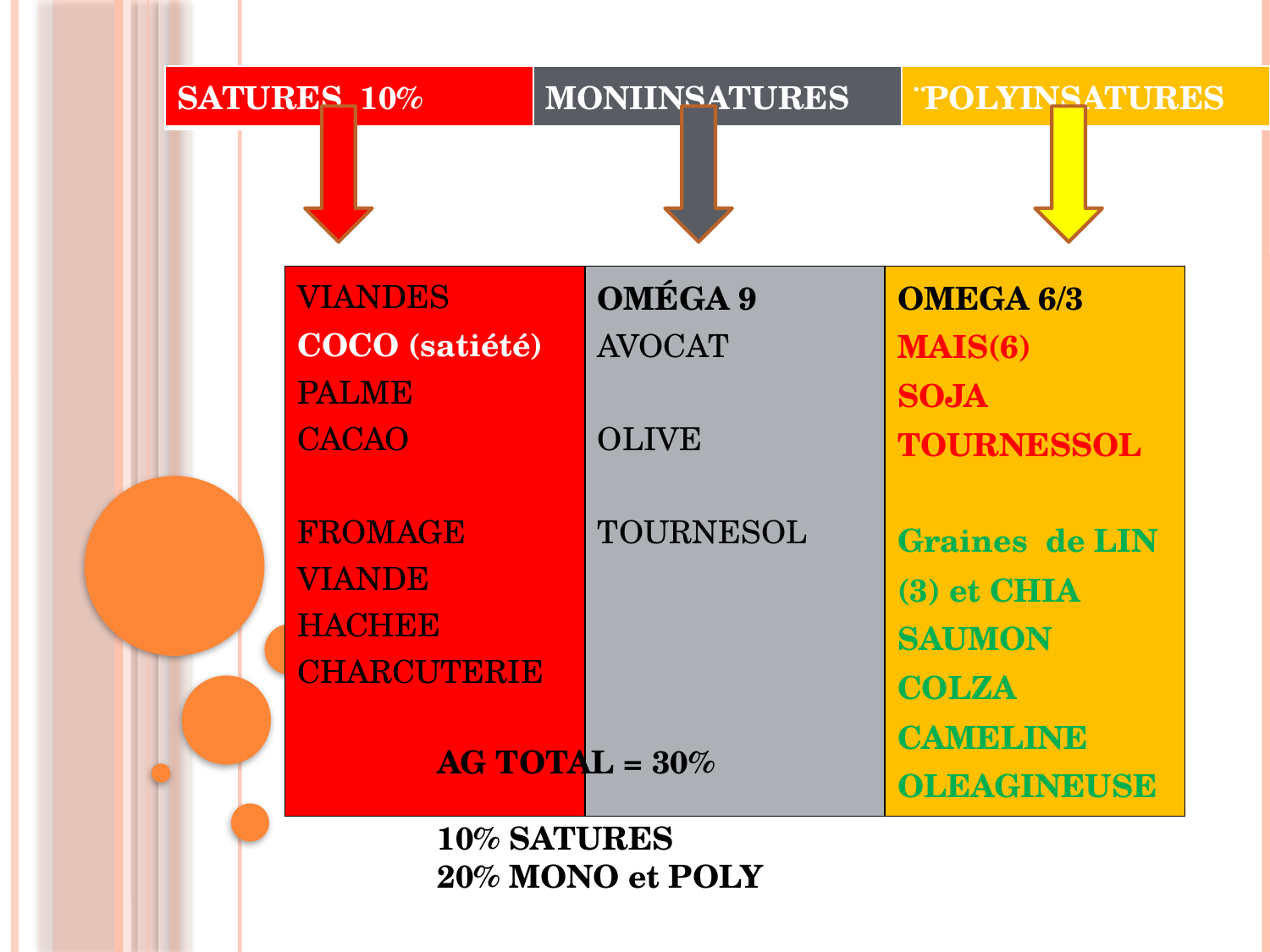

| SATURES 10% | MONIINSATURES | ¨POLYINSATURES |
| --- | --- | --- |

| VIANDES COCO (satiété) PALME CACAO FROMAGE VIANDE HACHEE CHARCUTERIE | OMÉGA 9 AVOCAT OLIVE TOURNESOL | OMEGA 6/3 MAIS(6) SOJA TOURNESSOL Graines de LIN (3) et CHIA SAUMON COLZA CAMELINE OLEAGINEUSE |
| --- | --- | --- |
AG TOTAL = 30%

10% SATURES
20% MONO et POLY